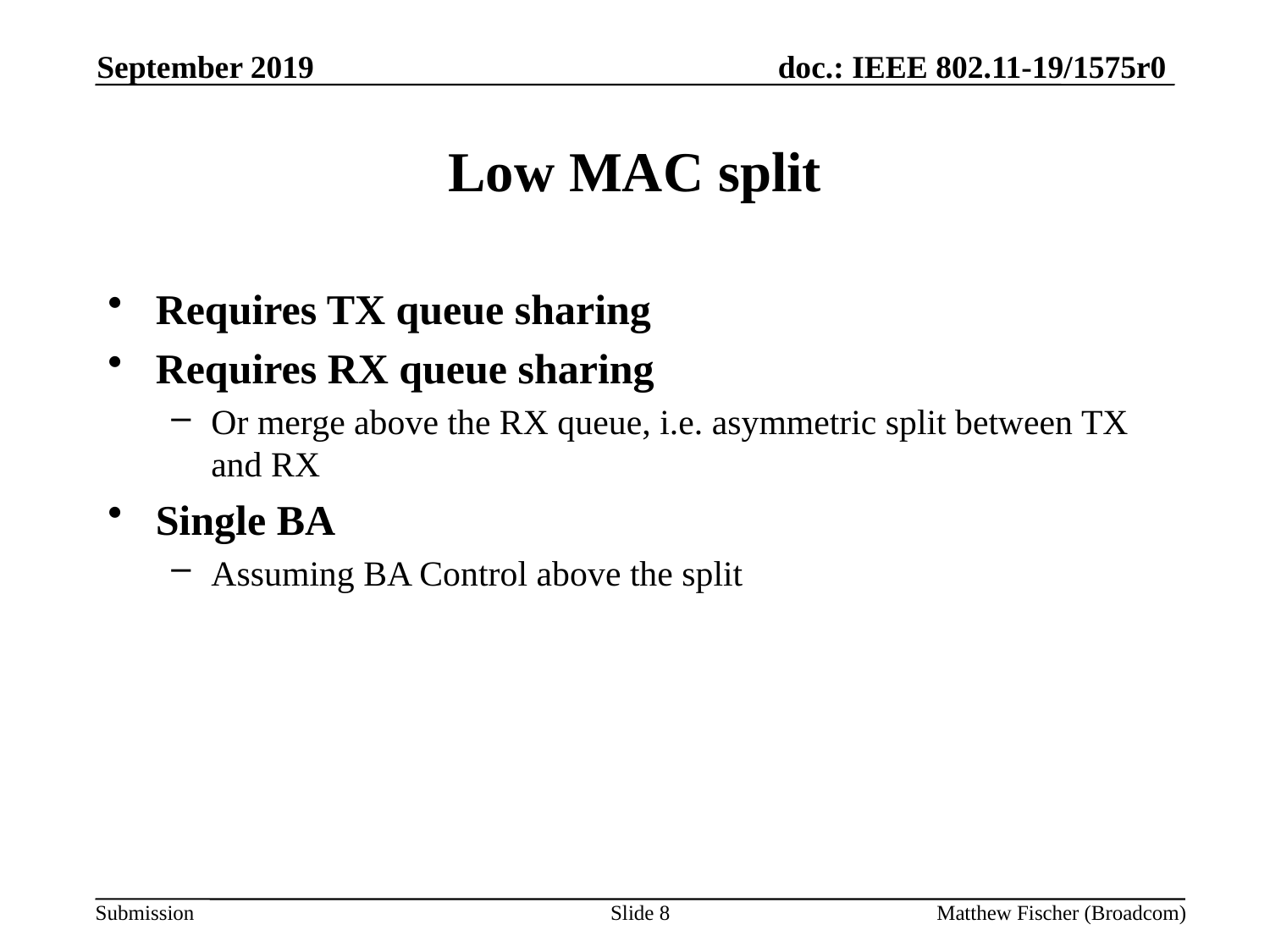

September 2019
# Low MAC split
Requires TX queue sharing
Requires RX queue sharing
Or merge above the RX queue, i.e. asymmetric split between TX and RX
Single BA
Assuming BA Control above the split
Slide 8
Matthew Fischer (Broadcom)